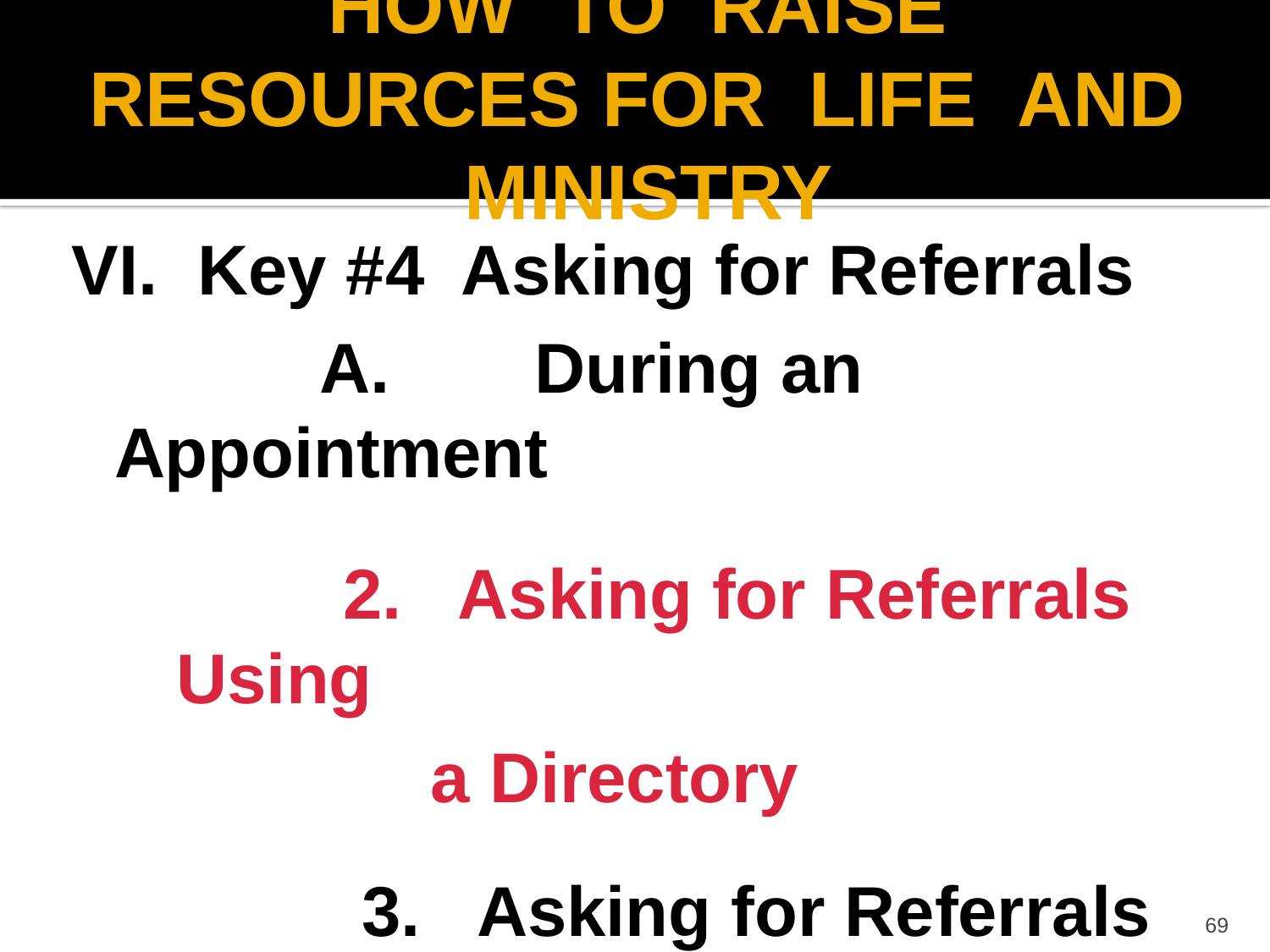

# HOW  TO  RAISE  RESOURCES FOR  LIFE  AND  MINISTRY
VI.  Key #4  Asking for Referrals
	    A.	  During an Appointment

		  2.   Asking for Referrals Using
			a Directory

      		  3.   Asking for Referrals Using
				a “Pre-complied” List
69